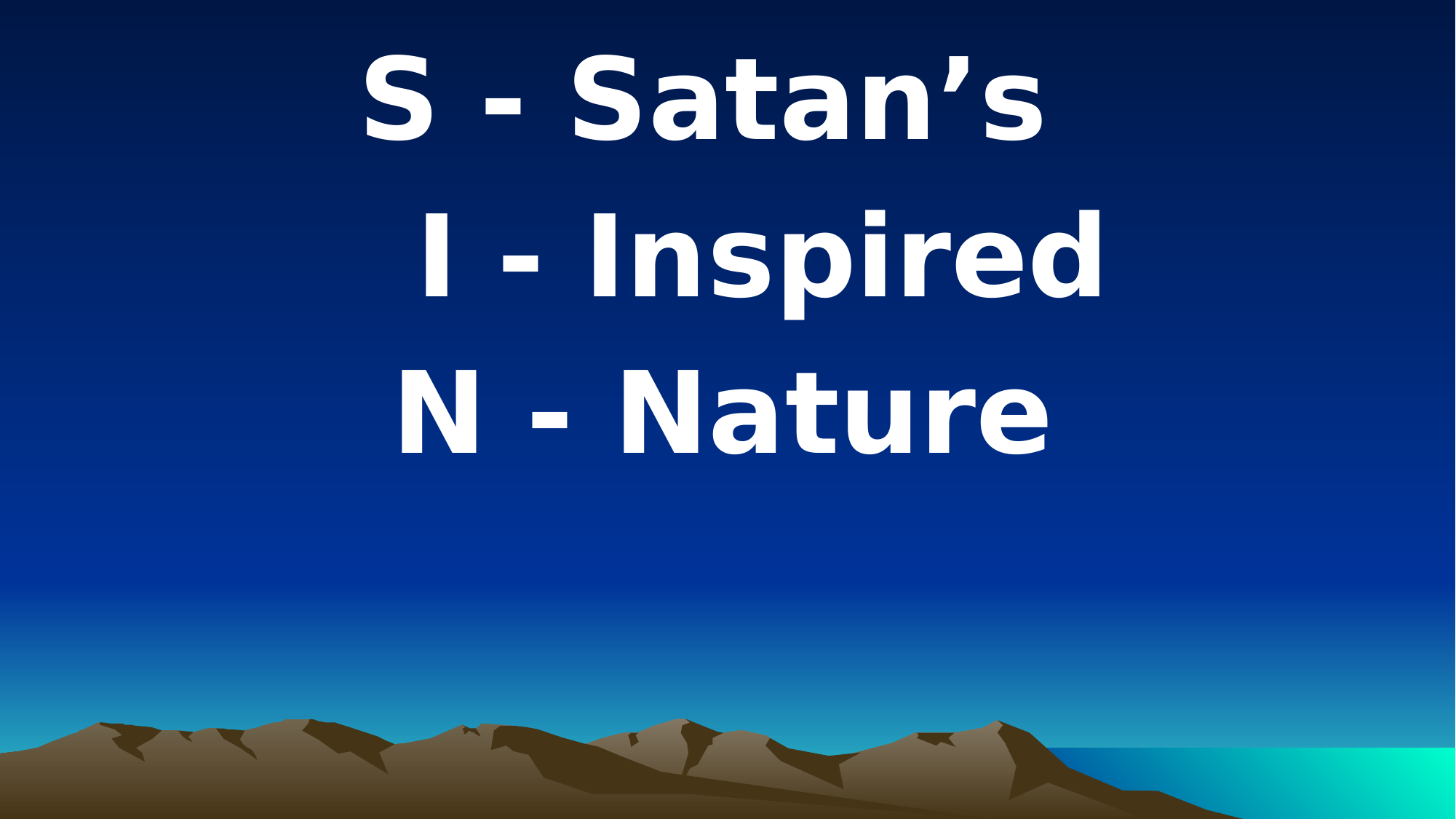

S - Satan’s
  I - Inspired
N - Nature